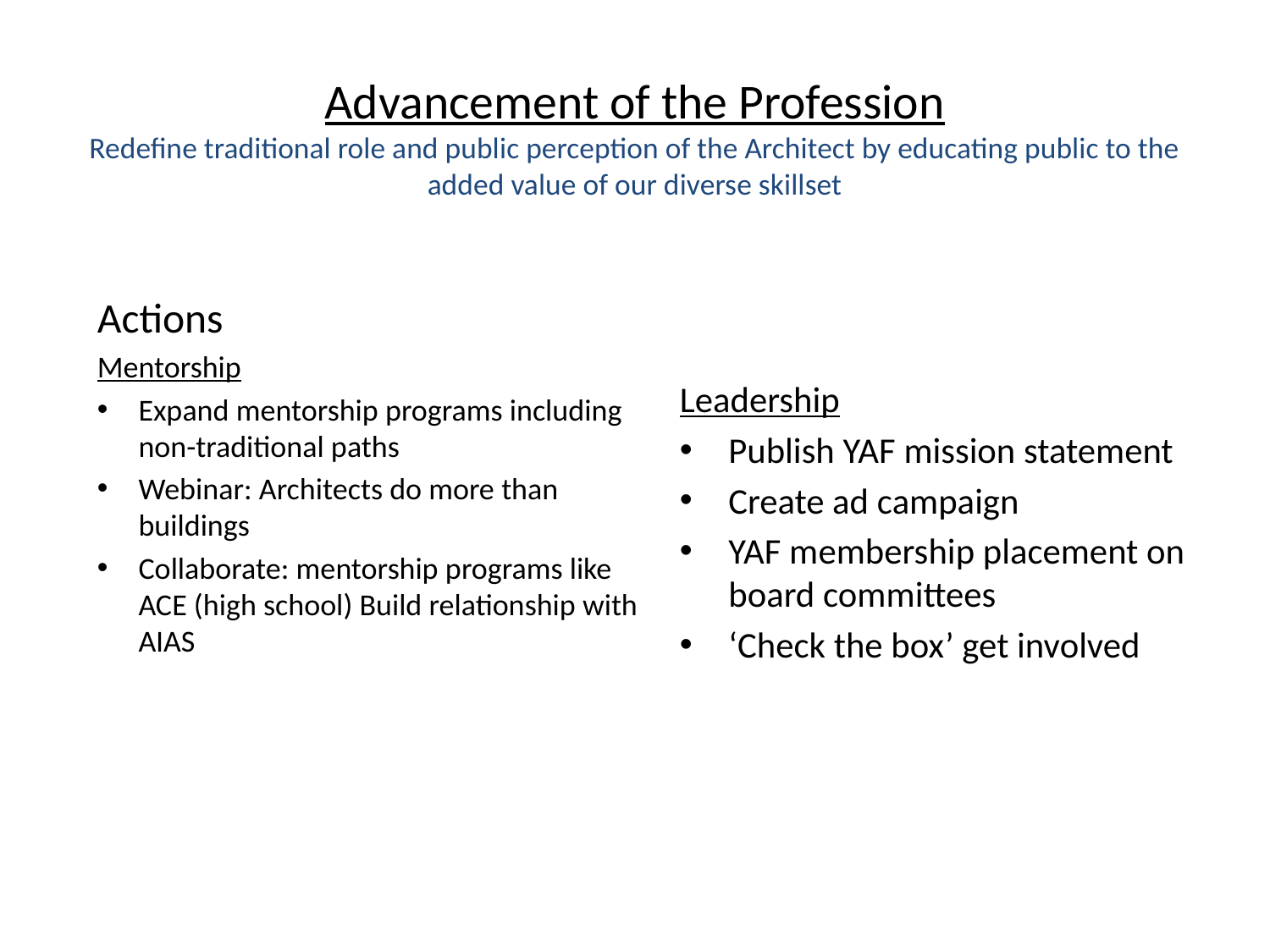

# Advancement of the Profession Redefine traditional role and public perception of the Architect by educating public to the added value of our diverse skillset
Actions
Mentorship
Expand mentorship programs including non-traditional paths
Webinar: Architects do more than buildings
Collaborate: mentorship programs like ACE (high school) Build relationship with AIAS
Leadership
Publish YAF mission statement
Create ad campaign
YAF membership placement on board committees
‘Check the box’ get involved